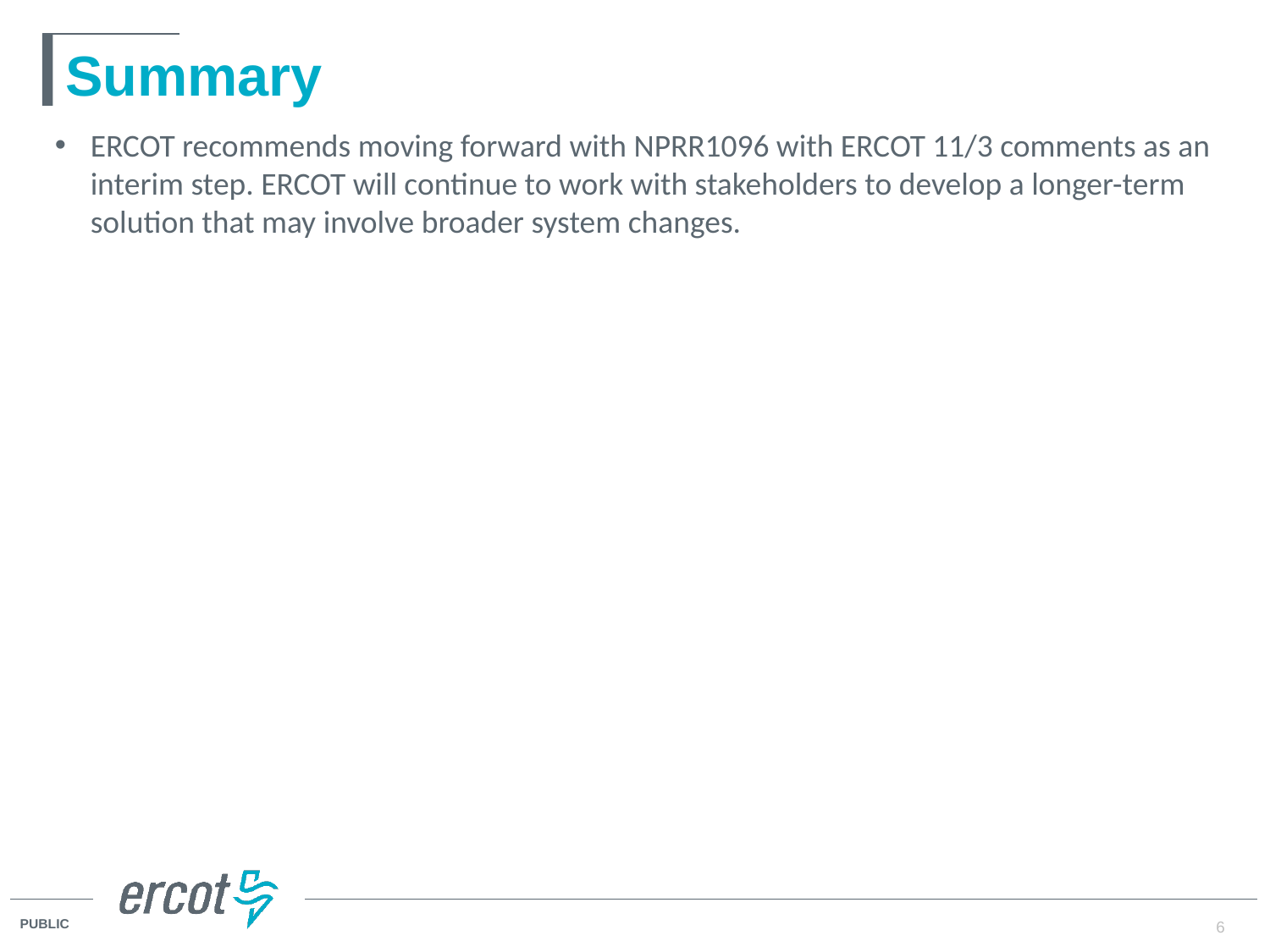

# Summary
ERCOT recommends moving forward with NPRR1096 with ERCOT 11/3 comments as an interim step. ERCOT will continue to work with stakeholders to develop a longer-term solution that may involve broader system changes.

6